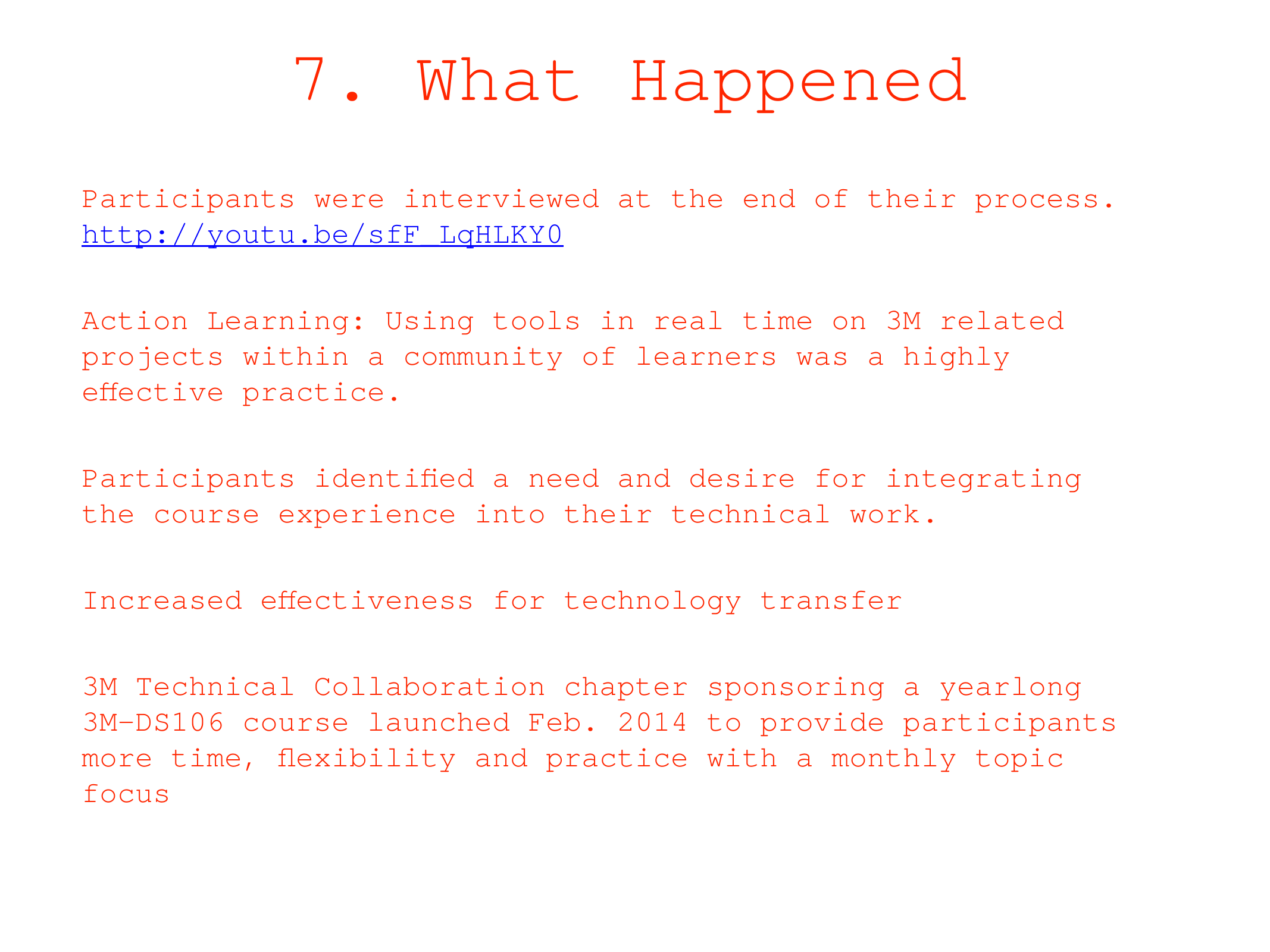

# 7. What Happened
Participants were interviewed at the end of their process.  http://youtu.be/sfF_LqHLKY0

Action Learning: Using tools in real time on 3M related projects within a community of learners was a highly effective practice.

Participants identified a need and desire for integrating the course experience into their technical work.

Increased effectiveness for technology transfer

3M Technical Collaboration chapter sponsoring a yearlong 3M-DS106 course launched Feb. 2014 to provide participants more time, flexibility and practice with a monthly topic focus
YouTube Video: “3M-DS106 Is Open For Business”